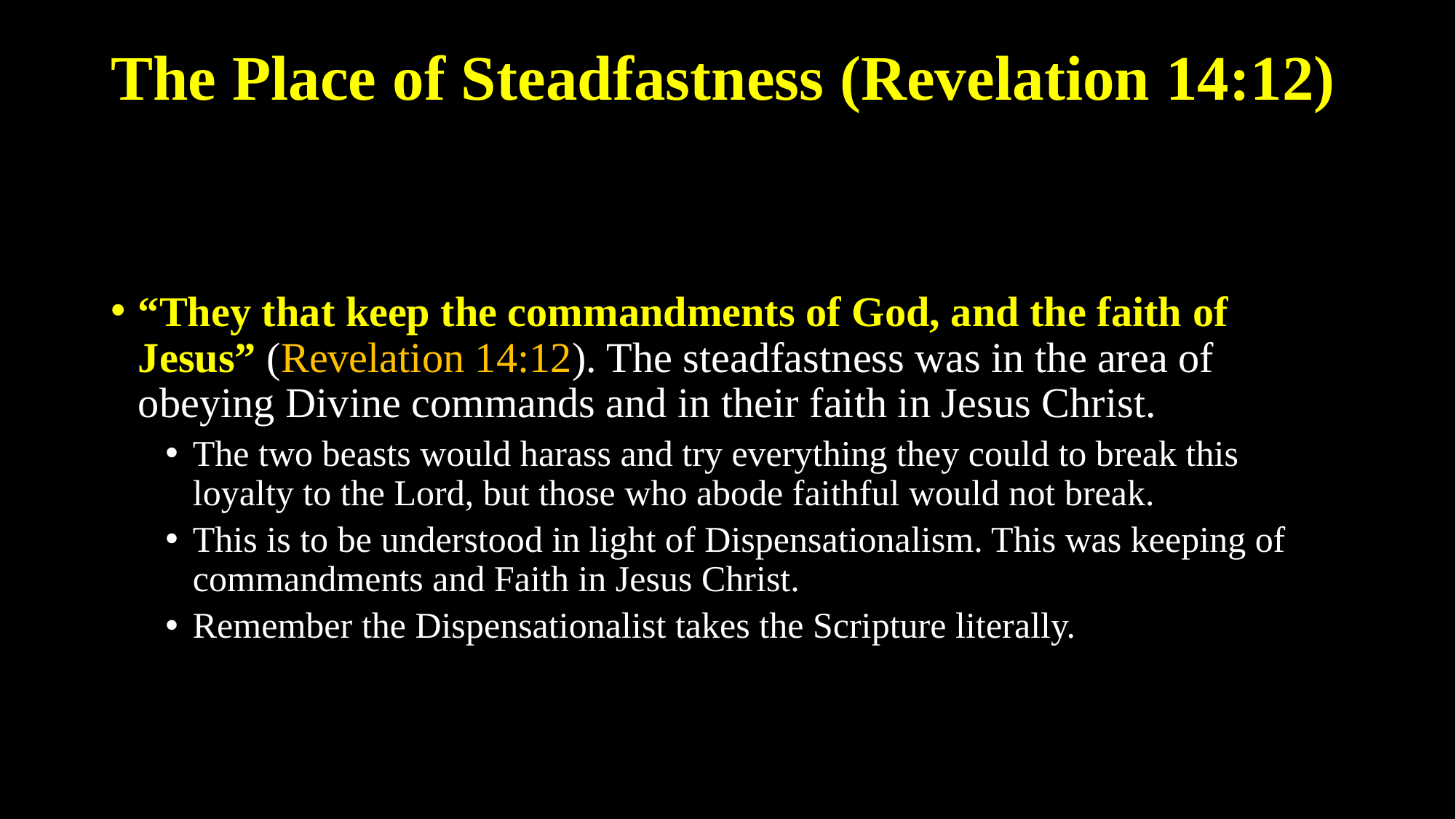

# The Place of Steadfastness (Revelation 14:12)

“They that keep the commandments of God, and the faith of Jesus” (Revelation 14:12). The steadfastness was in the area of obeying Divine commands and in their faith in Jesus Christ.
The two beasts would harass and try everything they could to break this loyalty to the Lord, but those who abode faithful would not break.
This is to be understood in light of Dispensationalism. This was keeping of commandments and Faith in Jesus Christ.
Remember the Dispensationalist takes the Scripture literally.